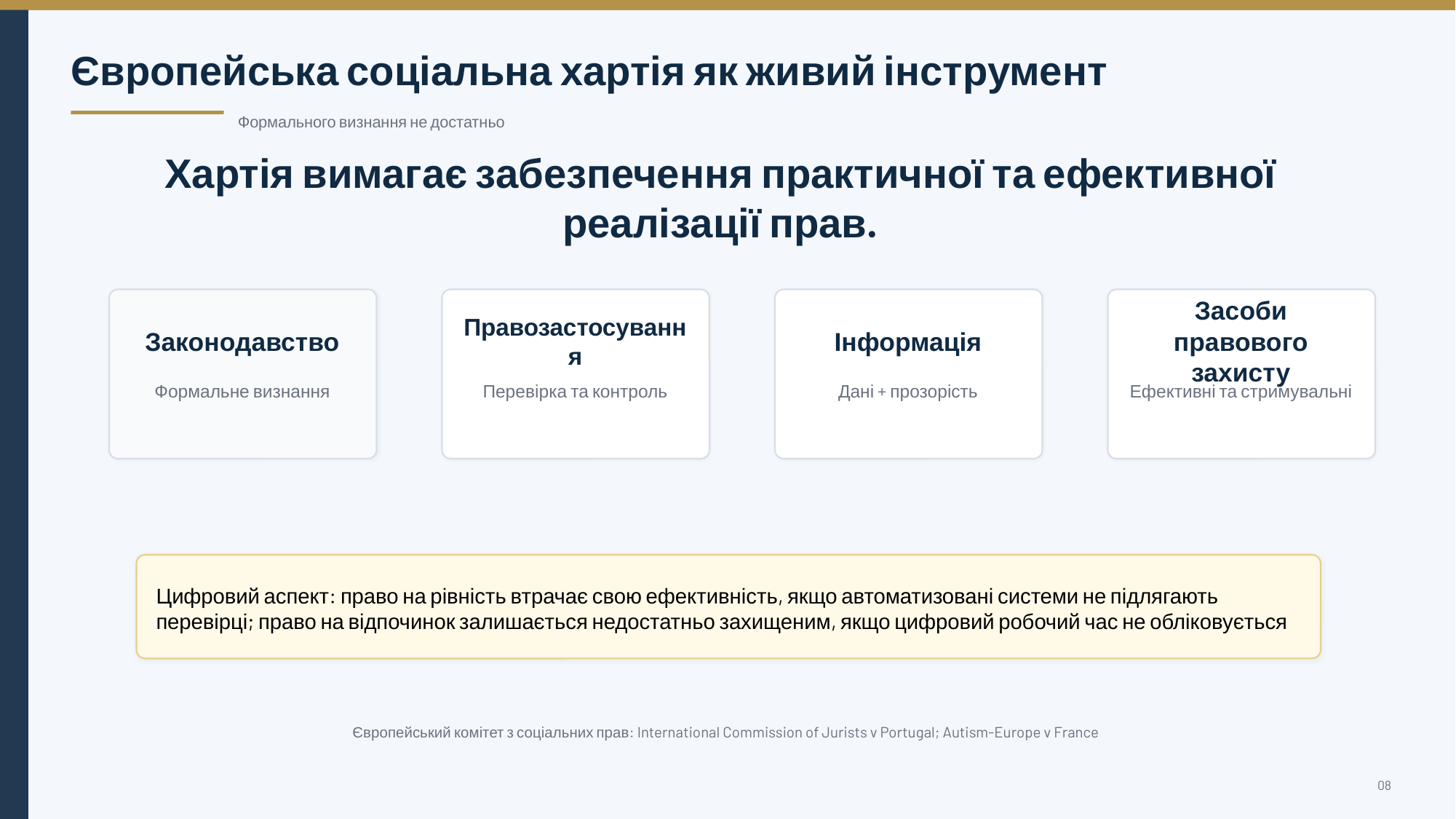

Європейська соціальна хартія як живий інструмент
Формального визнання не достатньо

Хартія вимагає забезпечення практичної та ефективної реалізації прав.

Законодавство
Правозастосування
Інформація
Засоби правового захисту
Формальне визнання
Перевірка та контроль
Дані + прозорість
Ефективні та стримувальні

Цифровий аспект: право на рівність втрачає свою ефективність, якщо автоматизовані системи не підлягають перевірці; право на відпочинок залишається недостатньо захищеним, якщо цифровий робочий час не обліковується
Європейський комітет з соціальних прав: International Commission of Jurists v Portugal; Autism-Europe v France
08